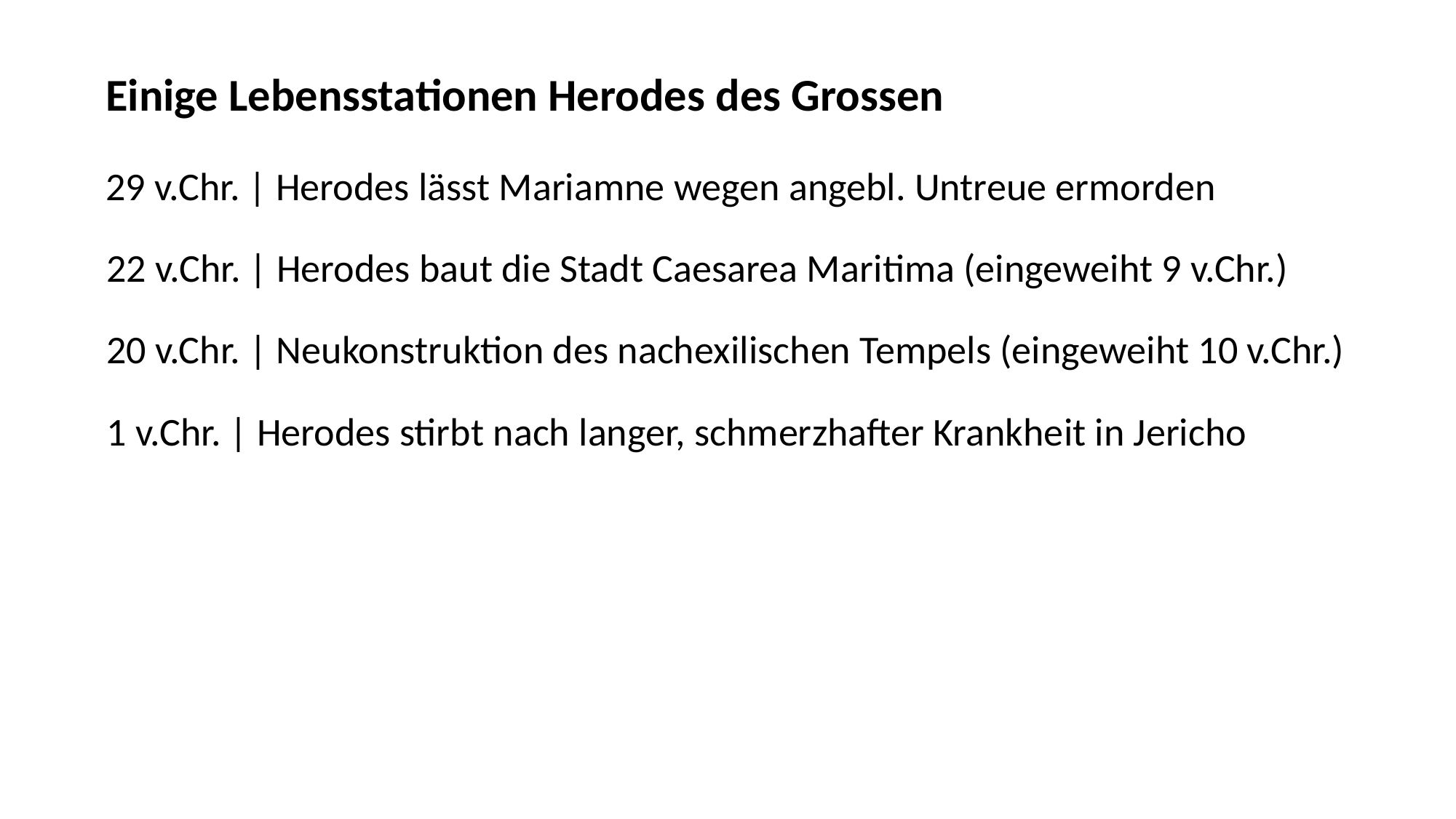

Einige Lebensstationen Herodes des Grossen
29 v.Chr. | Herodes lässt Mariamne wegen angebl. Untreue ermorden
22 v.Chr. | Herodes baut die Stadt Caesarea Maritima (eingeweiht 9 v.Chr.)
20 v.Chr. | Neukonstruktion des nachexilischen Tempels (eingeweiht 10 v.Chr.)
1 v.Chr. | Herodes stirbt nach langer, schmerzhafter Krankheit in Jericho